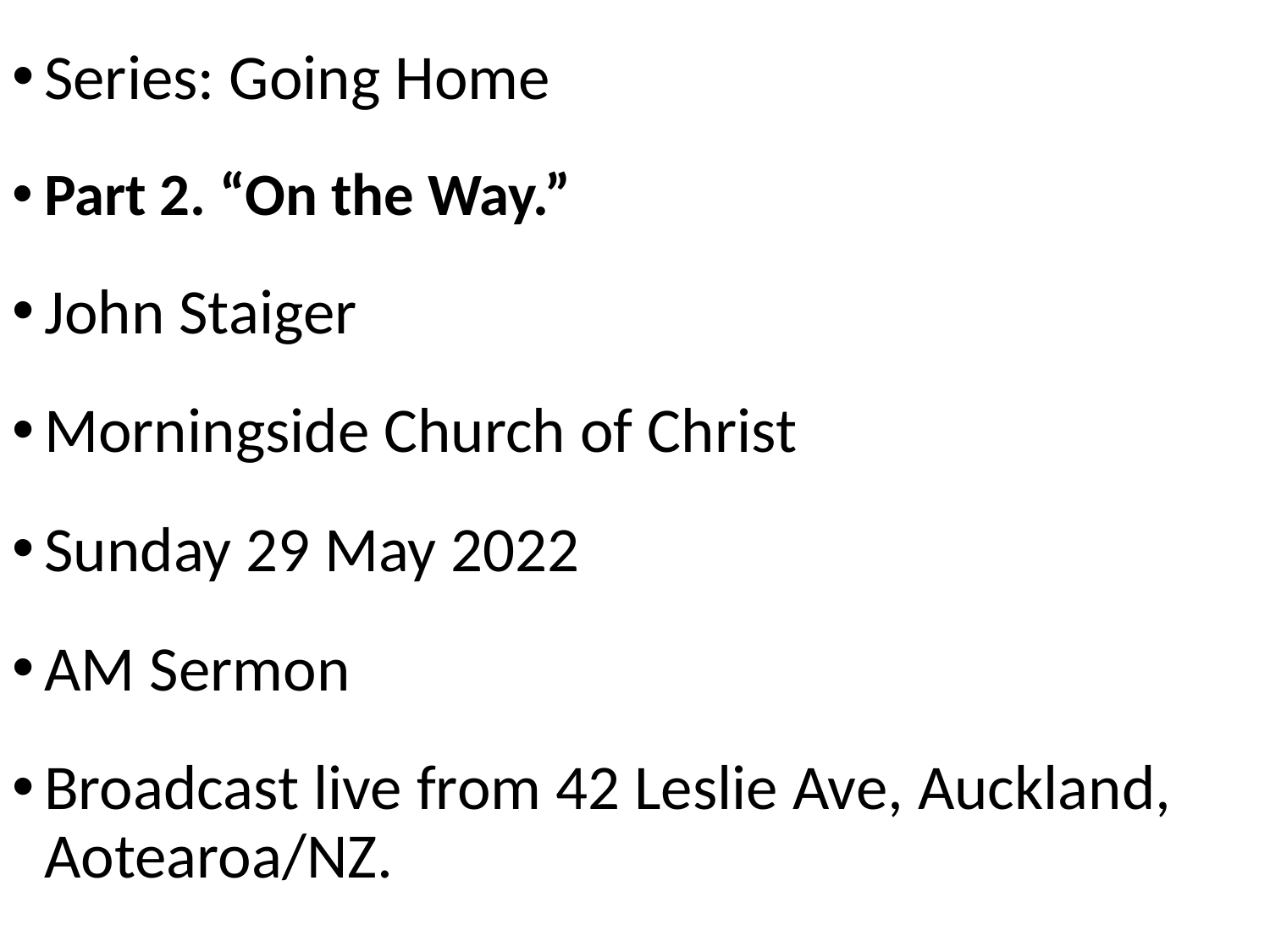

Series: Going Home

Part 2. “On the Way.”

John Staiger

Morningside Church of Christ

Sunday 29 May 2022

AM Sermon

Broadcast live from 42 Leslie Ave, Auckland, Aotearoa/NZ.